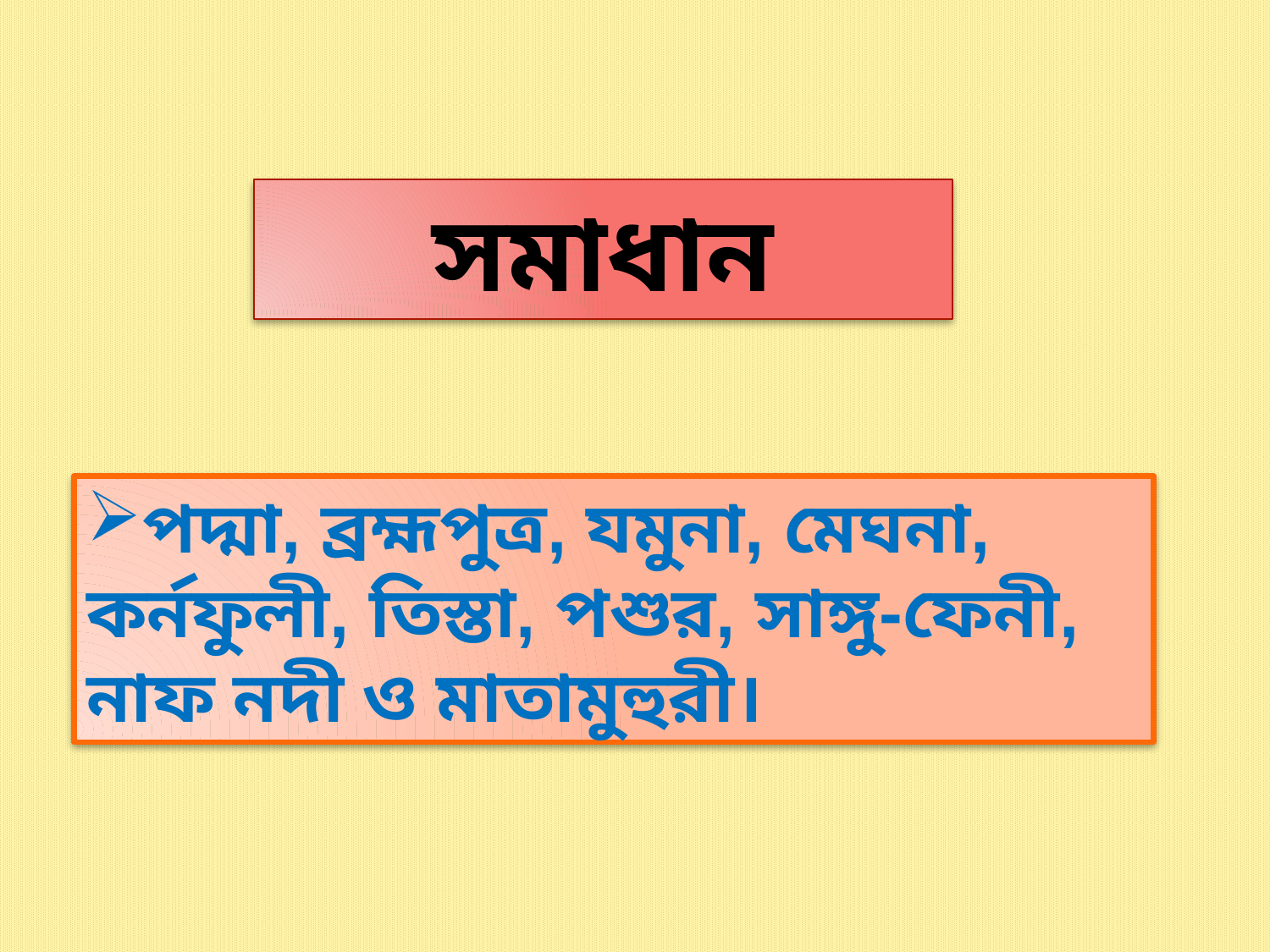

সমাধান
পদ্মা, ব্রহ্মপুত্র, যমুনা, মেঘনা, কর্নফুলী, তিস্তা, পশুর, সাঙ্গু-ফেনী, নাফ নদী ও মাতামুহুরী।